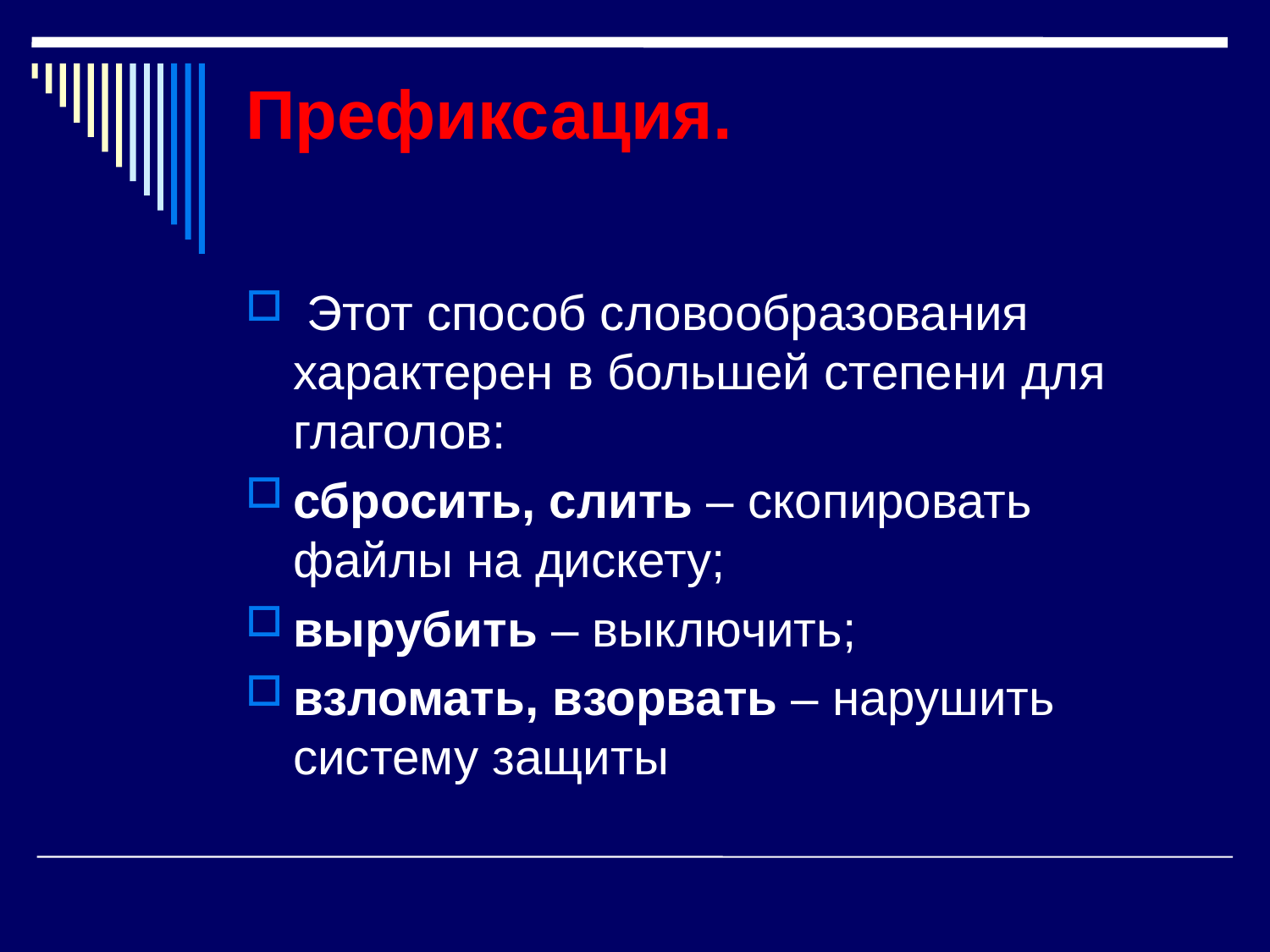

# Префиксация.
 Этот способ словообразования характерен в большей степени для глаголов:
сбросить, слить – скопировать файлы на дискету;
вырубить – выключить;
взломать, взорвать – нарушить систему защиты